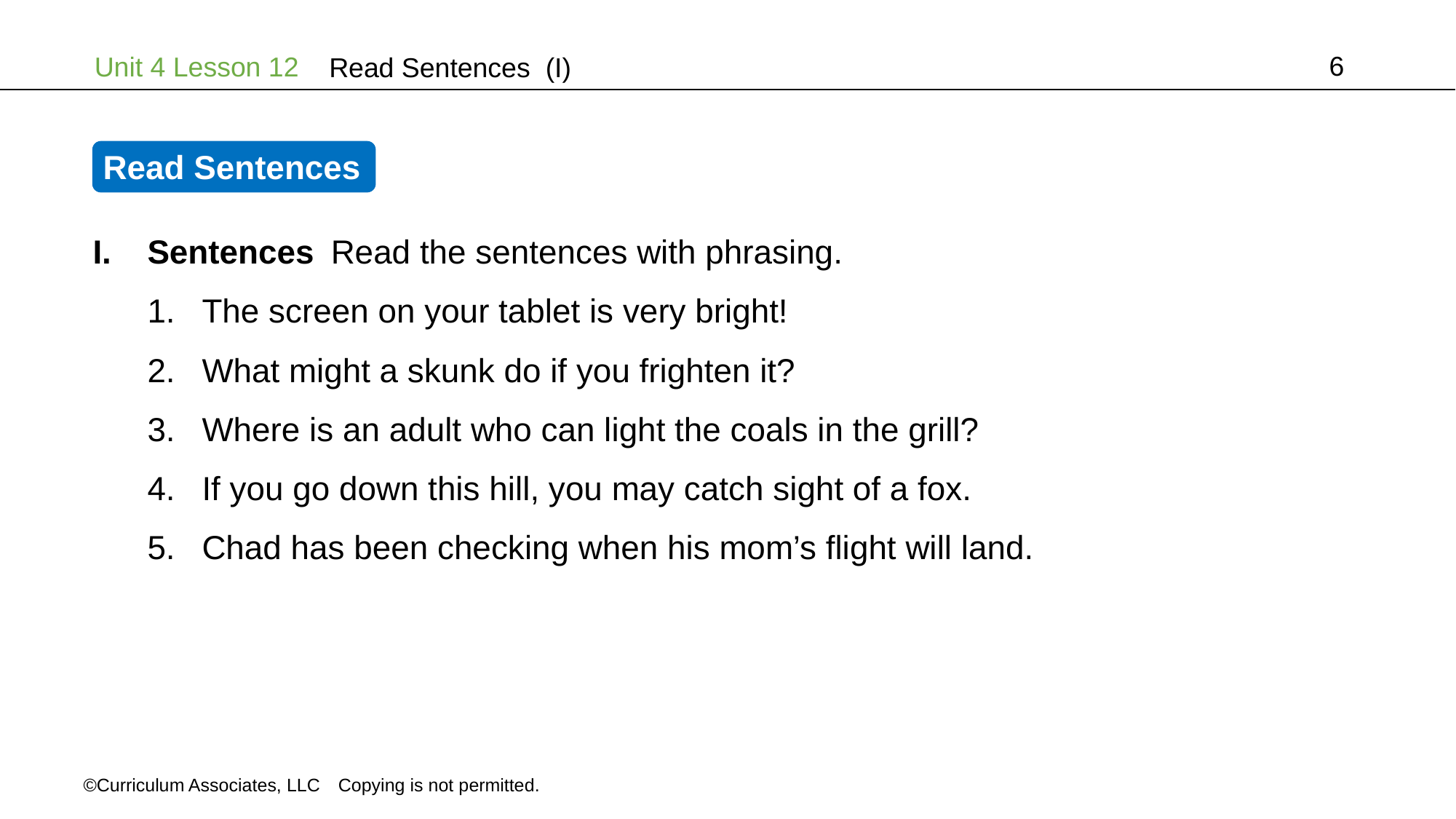

6
Read Sentences  (I)
Read Sentences

Sentences Read the sentences with phrasing.
The screen on your tablet is very bright!
What might a skunk do if you frighten it?
Where is an adult who can light the coals in the grill?
If you go down this hill, you may catch sight of a fox.
Chad has been checking when his mom’s flight will land.